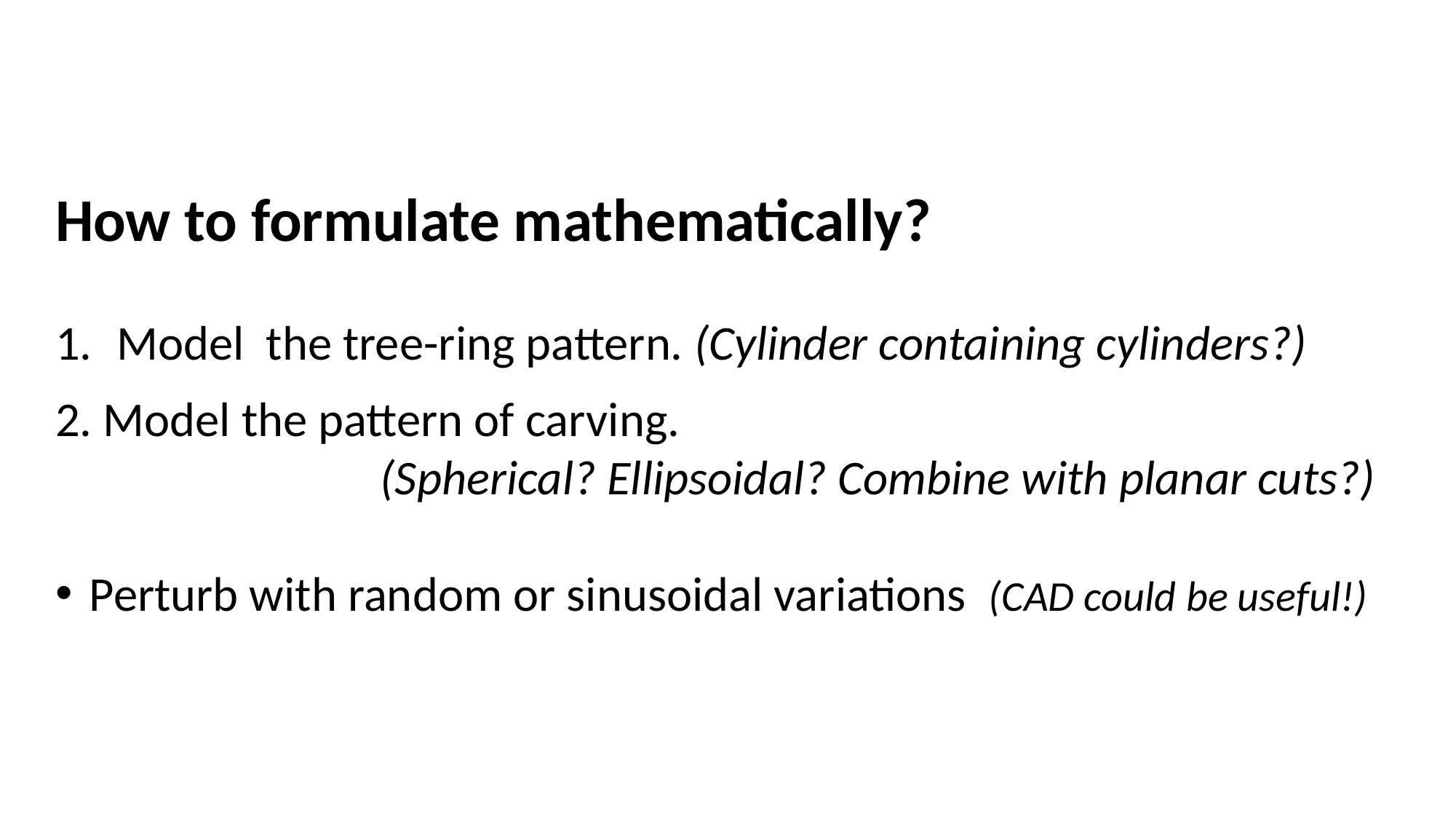

How to formulate mathematically?

Model  the tree-ring pattern. (Cylinder containing cylinders?)

2. Model the pattern of carving.
(Spherical? Ellipsoidal? Combine with planar cuts?)

Perturb with random or sinusoidal variations  (CAD could be useful!)